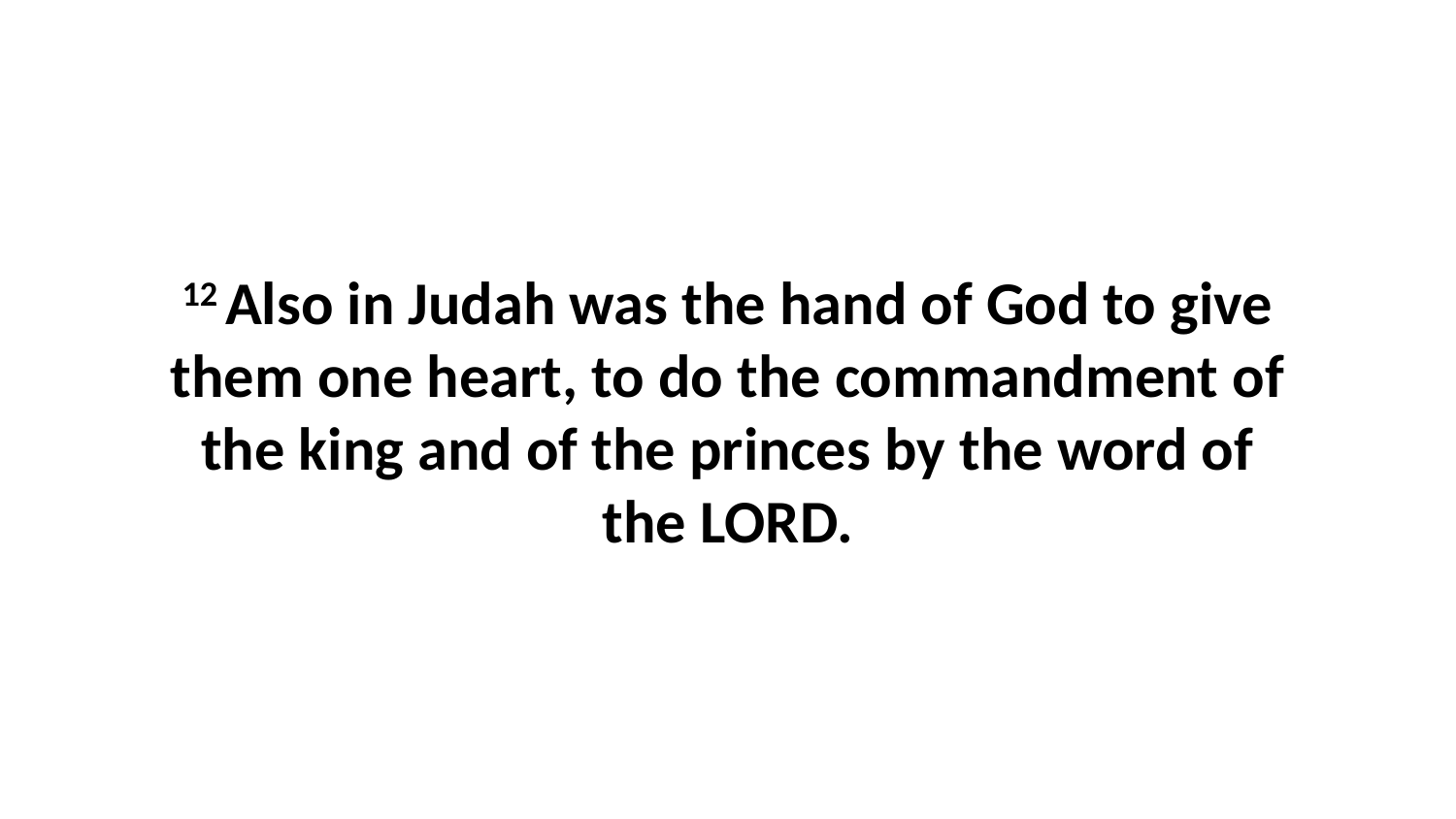

12 Also in Judah was the hand of God to give them one heart, to do the commandment of the king and of the princes by the word of the LORD.